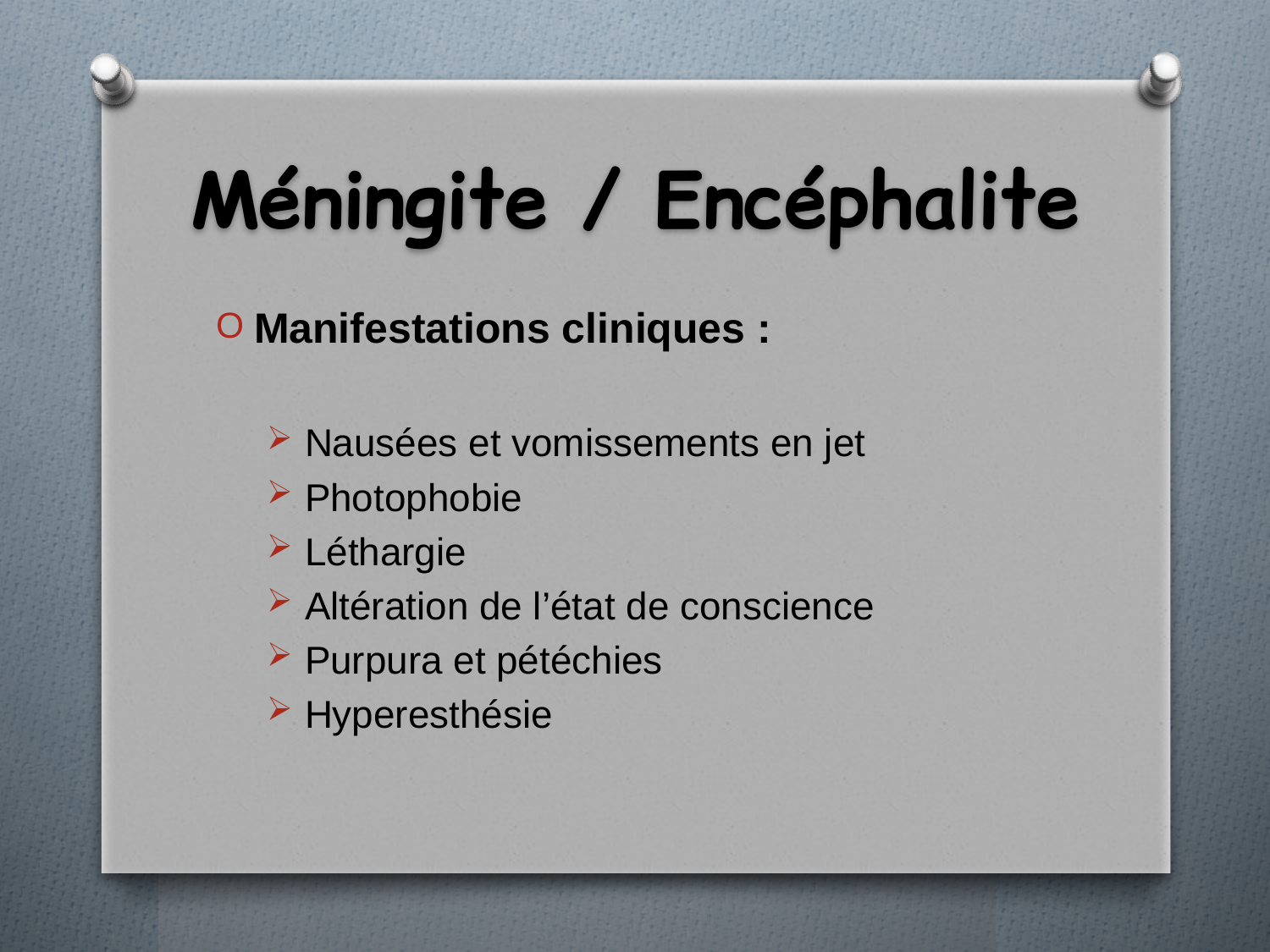

# Méningite / Encéphalite
Manifestations cliniques :

Nausées et vomissements en jet
Photophobie
Léthargie
Altération de l’état de conscience
Purpura et pétéchies
Hyperesthésie